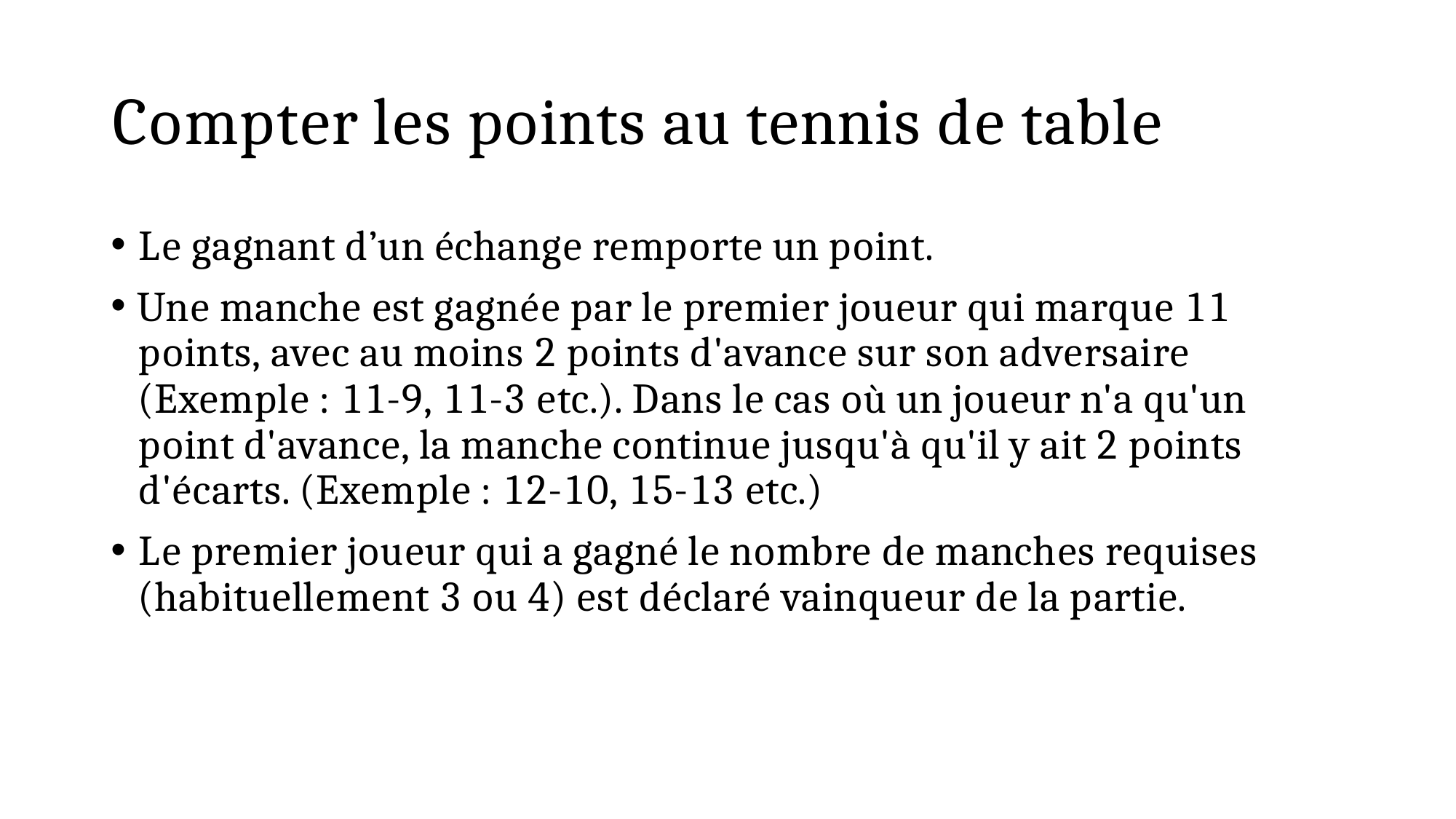

# Compter les points au tennis de table
Le gagnant d’un échange remporte un point.
Une manche est gagnée par le premier joueur qui marque 11 points, avec au moins 2 points d'avance sur son adversaire (Exemple : 11-9, 11-3 etc.). Dans le cas où un joueur n'a qu'un point d'avance, la manche continue jusqu'à qu'il y ait 2 points d'écarts. (Exemple : 12-10, 15-13 etc.)
Le premier joueur qui a gagné le nombre de manches requises (habituellement 3 ou 4) est déclaré vainqueur de la partie.